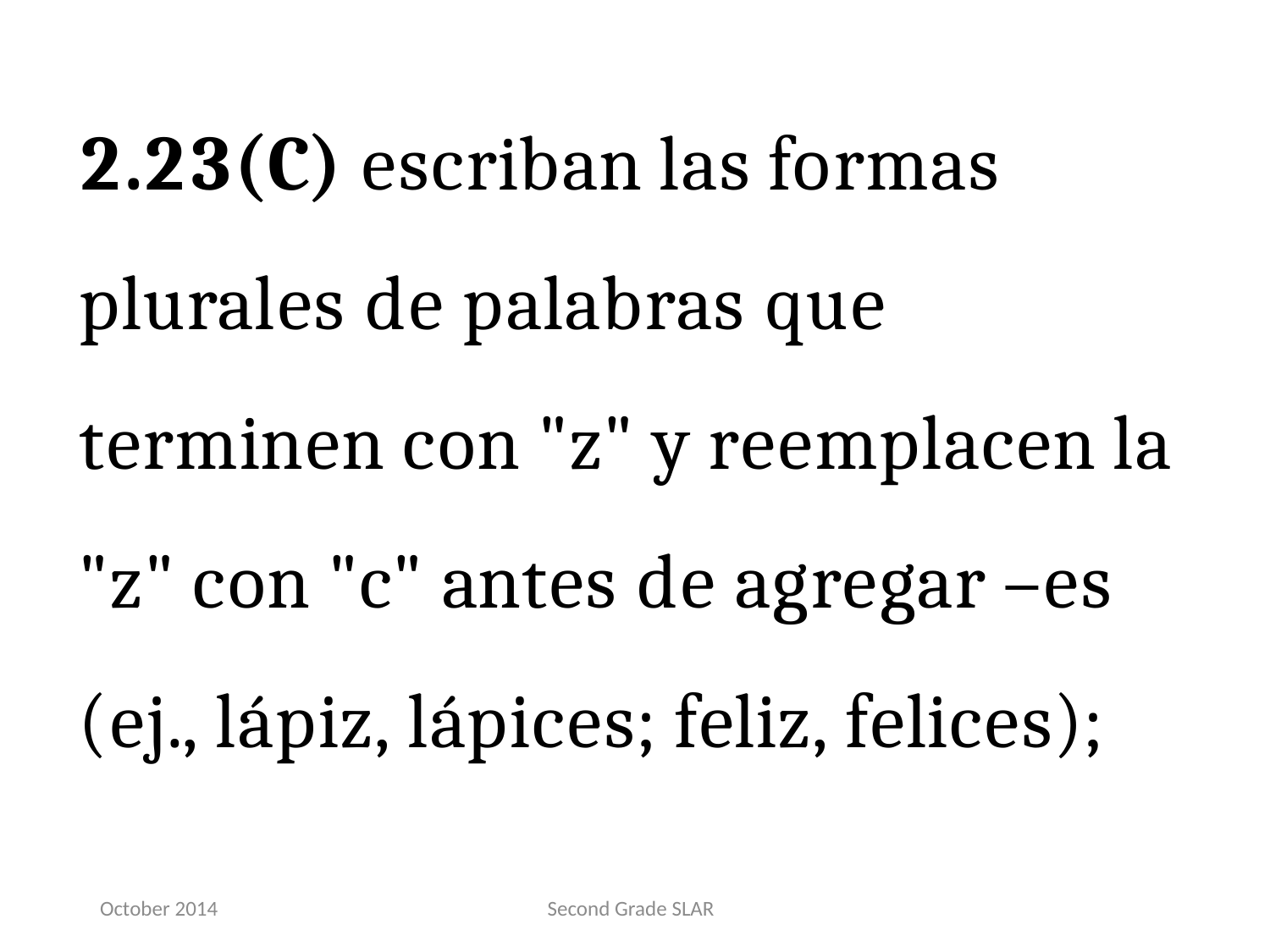

2.23(C) escriban las formas plurales de palabras que terminen con "z" y reemplacen la "z" con "c" antes de agregar –es (ej., lápiz, lápices; feliz, felices);

October 2014
Second Grade SLAR